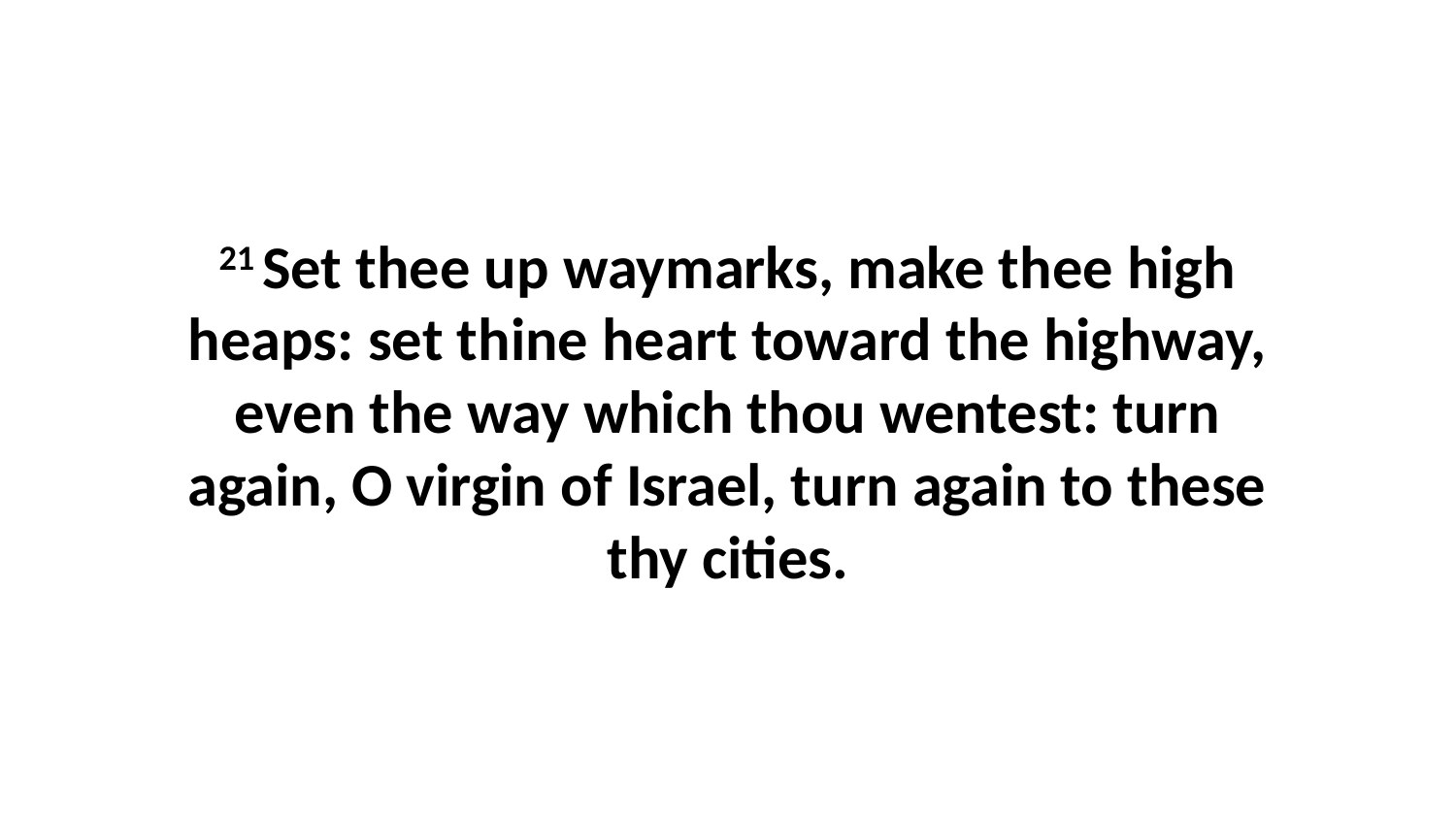

21 Set thee up waymarks, make thee high heaps: set thine heart toward the highway, even the way which thou wentest: turn again, O virgin of Israel, turn again to these thy cities.